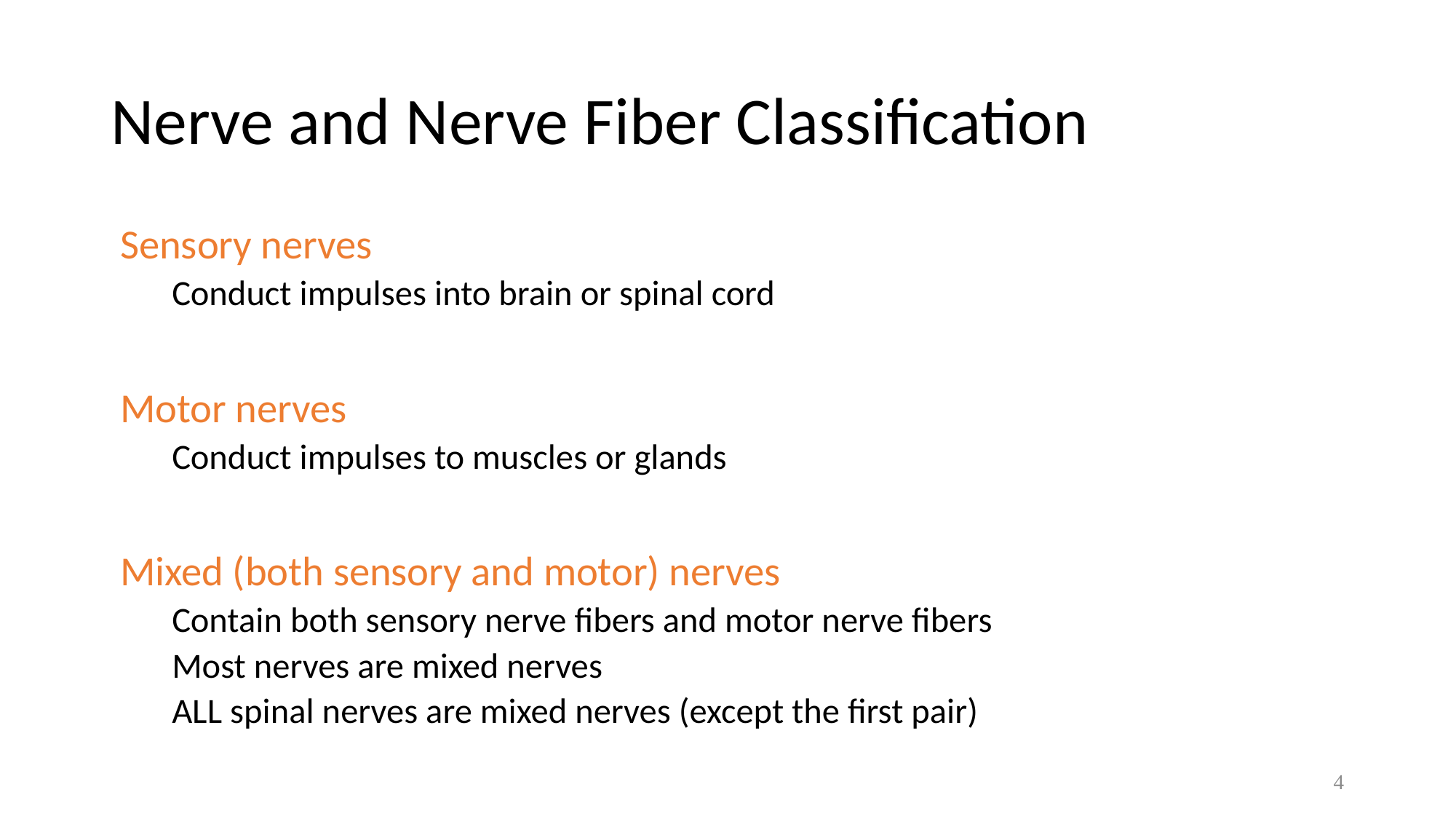

# Nerve and Nerve Fiber Classification
 Sensory nerves
 Conduct impulses into brain or spinal cord

 Motor nerves
 Conduct impulses to muscles or glands

 Mixed (both sensory and motor) nerves
 Contain both sensory nerve fibers and motor nerve fibers
 Most nerves are mixed nerves
 ALL spinal nerves are mixed nerves (except the first pair)

4